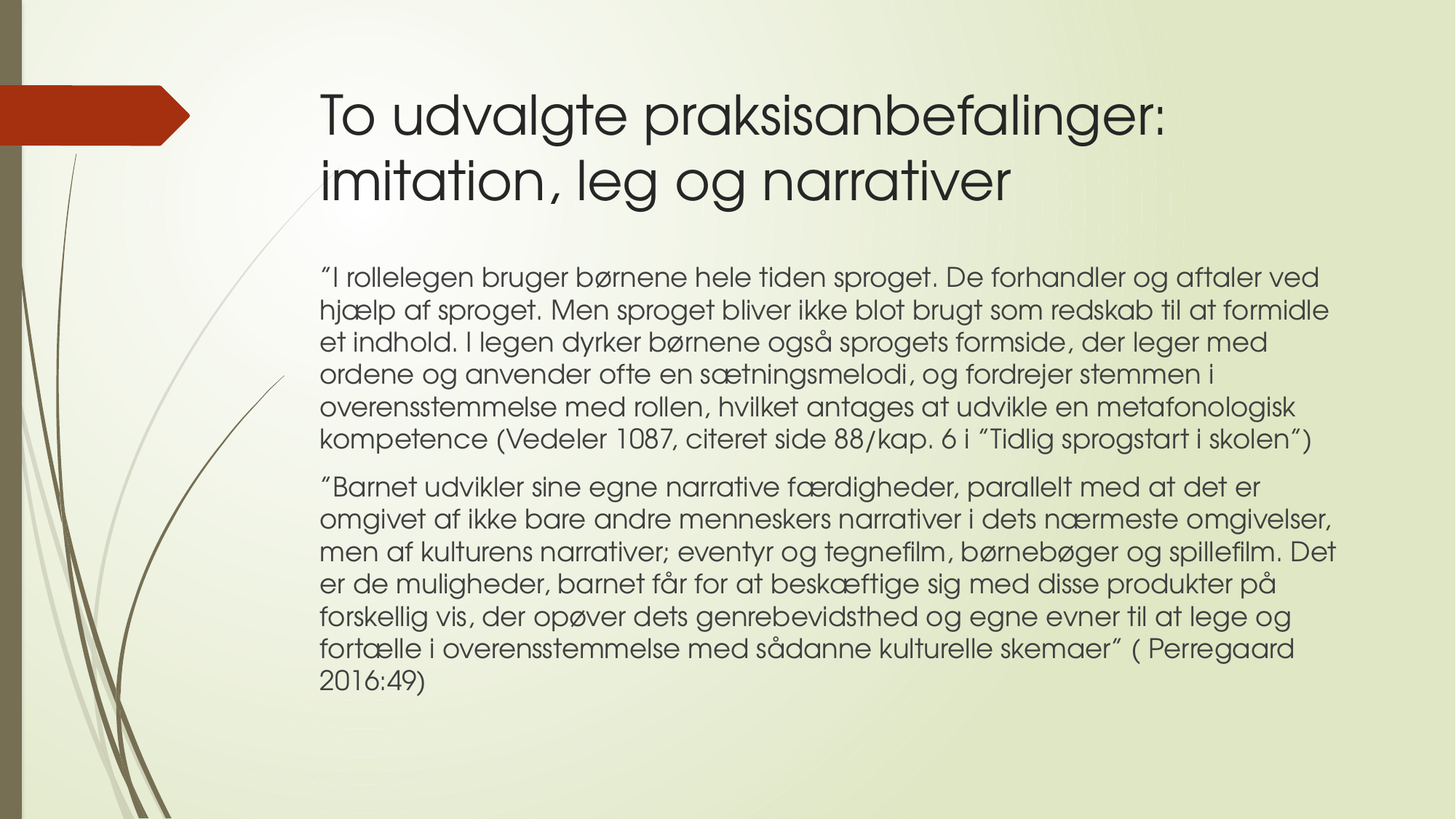

# To udvalgte praksisanbefalinger: imitation, leg og narrativer
”I rollelegen bruger børnene hele tiden sproget. De forhandler og aftaler ved hjælp af sproget. Men sproget bliver ikke blot brugt som redskab til at formidle et indhold. I legen dyrker børnene også sprogets formside, der leger med ordene og anvender ofte en sætningsmelodi, og fordrejer stemmen i overensstemmelse med rollen, hvilket antages at udvikle en metafonologisk kompetence (Vedeler 1087, citeret side 88/kap. 6 i ”Tidlig sprogstart i skolen”)
”Barnet udvikler sine egne narrative færdigheder, parallelt med at det er omgivet af ikke bare andre menneskers narrativer i dets nærmeste omgivelser, men af kulturens narrativer; eventyr og tegnefilm, børnebøger og spillefilm. Det er de muligheder, barnet får for at beskæftige sig med disse produkter på forskellig vis, der opøver dets genrebevidsthed og egne evner til at lege og fortælle i overensstemmelse med sådanne kulturelle skemaer” ( Perregaard 2016:49)